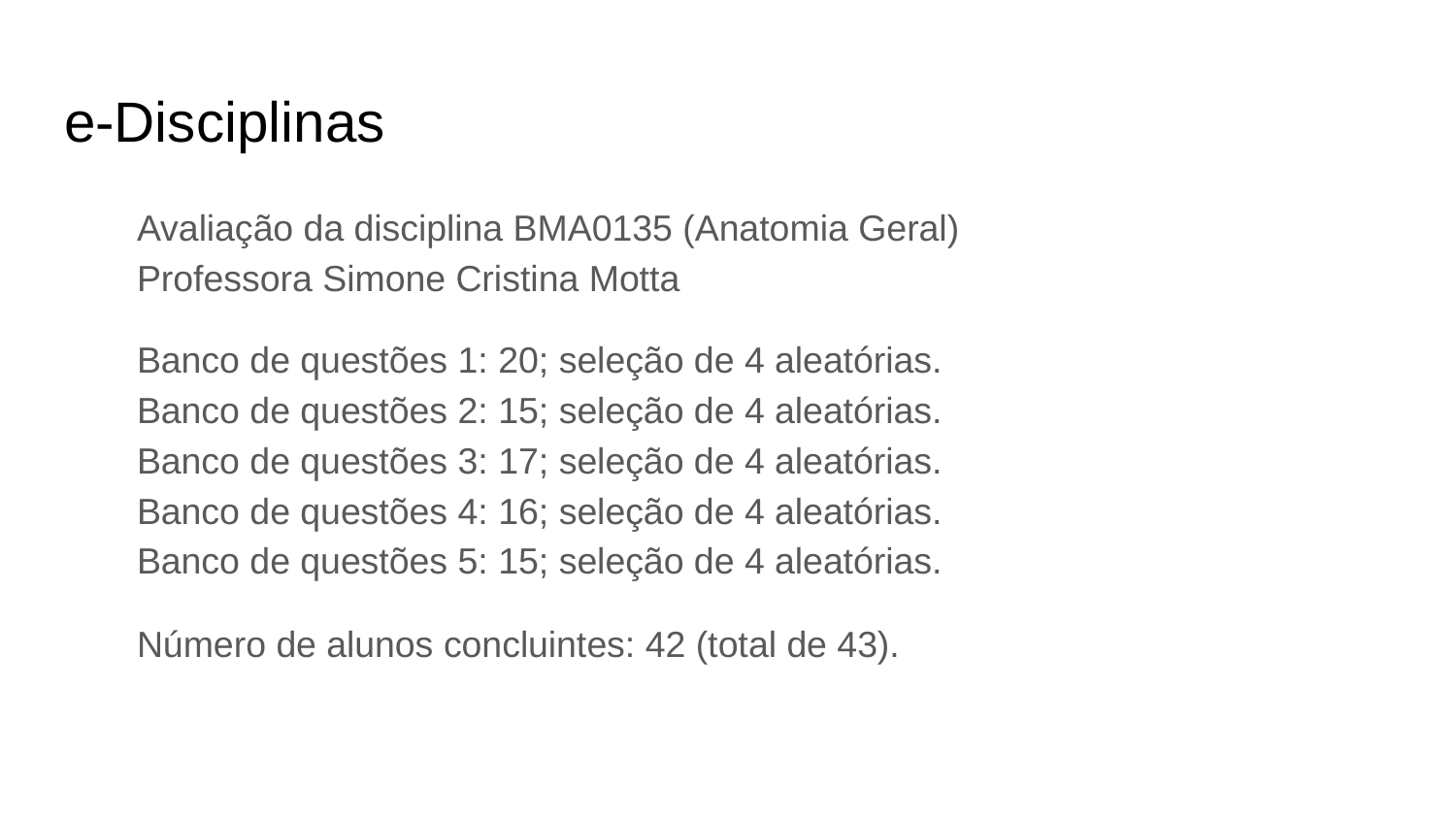

# e-Disciplinas
Avaliação da disciplina BMA0135 (Anatomia Geral)
Professora Simone Cristina Motta
Banco de questões 1: 20; seleção de 4 aleatórias.
Banco de questões 2: 15; seleção de 4 aleatórias.
Banco de questões 3: 17; seleção de 4 aleatórias.
Banco de questões 4: 16; seleção de 4 aleatórias.
Banco de questões 5: 15; seleção de 4 aleatórias.
Número de alunos concluintes: 42 (total de 43).